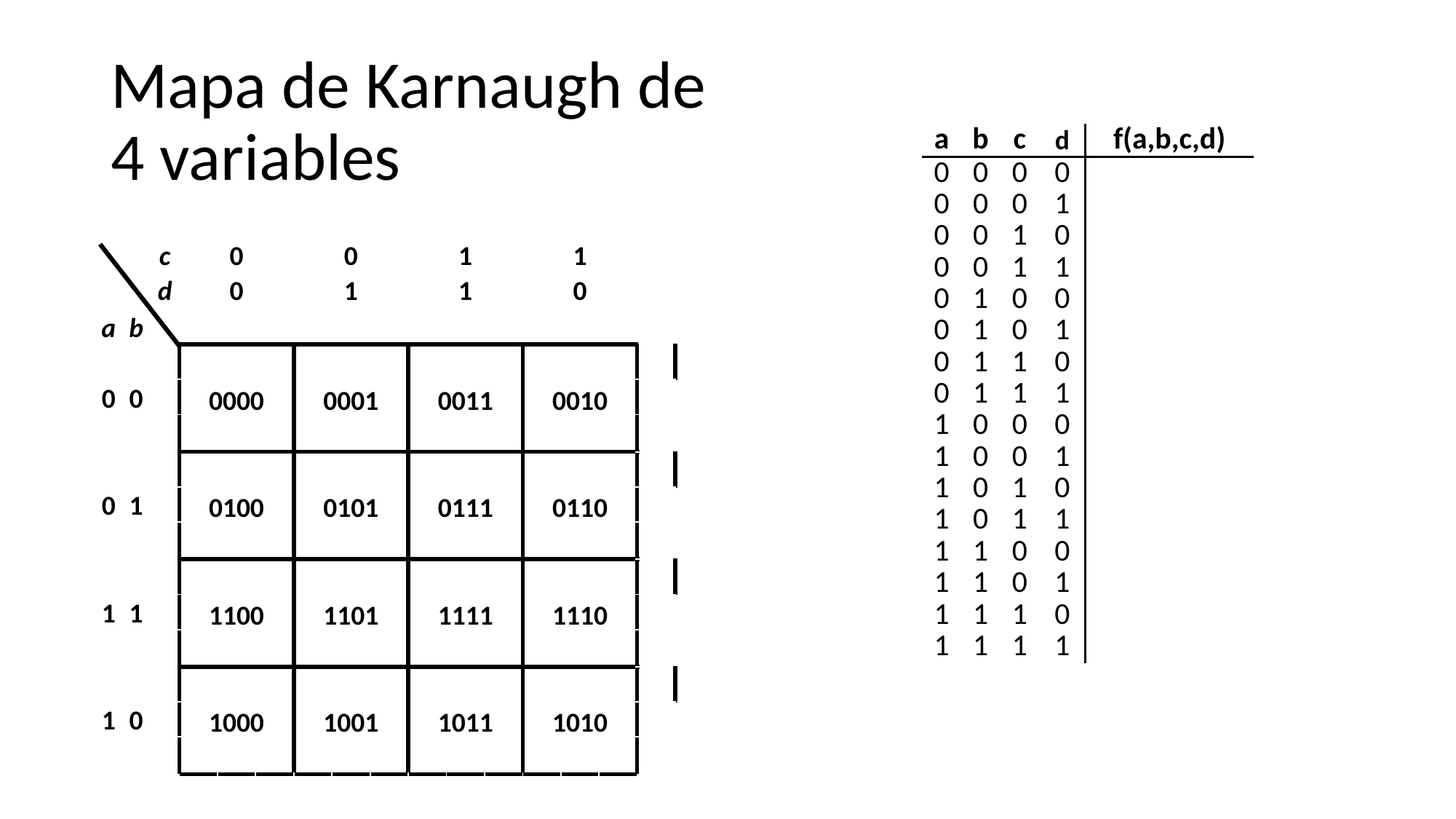

# Mapa de Karnaugh de 4 variables
| a | b | c | d | f(a,b,c,d) |
| --- | --- | --- | --- | --- |
| 0 | 0 | 0 | 0 |  |
| 0 | 0 | 0 | 1 |  |
| 0 | 0 | 1 | 0 |  |
| 0 | 0 | 1 | 1 |  |
| 0 | 1 | 0 | 0 |  |
| 0 | 1 | 0 | 1 |  |
| 0 | 1 | 1 | 0 |  |
| 0 | 1 | 1 | 1 |  |
| 1 | 0 | 0 | 0 |  |
| 1 | 0 | 0 | 1 |  |
| 1 | 0 | 1 | 0 |  |
| 1 | 0 | 1 | 1 |  |
| 1 | 1 | 0 | 0 |  |
| 1 | 1 | 0 | 1 |  |
| 1 | 1 | 1 | 0 |  |
| 1 | 1 | 1 | 1 |  |
|  |  |  |  |  |  |  |  |  |  |  |  |  |  |  |  |  |
| --- | --- | --- | --- | --- | --- | --- | --- | --- | --- | --- | --- | --- | --- | --- | --- | --- |
|  |  |  | c |  | 0 |  |  | 0 |  |  | 1 |  |  | 1 |  |  |
|  |  |  | d |  | 0 |  |  | 1 |  |  | 1 |  |  | 0 |  |  |
|  | a | b |  |  |  |  |  |  |  |  |  |  |  |  |  |  |
|  |  |  |  | 0000 |  |  | 0001 |  |  | 0011 |  |  | 0010 |  |  |  |
|  | 0 | 0 |  |  |  |  |  |  |  |  |  |  |  |  |  |  |
|  |  |  |  |  |  |  |  |  |  |  |  |  |  |  |  |  |
|  |  |  |  | 0100 |  |  | 0101 |  |  | 0111 |  |  | 0110 |  |  |  |
|  | 0 | 1 |  |  |  |  |  |  |  |  |  |  |  |  |  |  |
|  |  |  |  |  |  |  |  |  |  |  |  |  |  |  |  |  |
|  |  |  |  | 1100 |  |  | 1101 |  |  | 1111 |  |  | 1110 |  |  |  |
|  | 1 | 1 |  |  |  |  |  |  |  |  |  |  |  |  |  |  |
|  |  |  |  |  |  |  |  |  |  |  |  |  |  |  |  |  |
|  |  |  |  | 1000 |  |  | 1001 |  |  | 1011 |  |  | 1010 |  |  |  |
|  | 1 | 0 |  |  |  |  |  |  |  |  |  |  |  |  |  |  |
|  |  |  |  |  |  |  |  |  |  |  |  |  |  |  |  |  |
|  |  |  |  |  |  |  |  |  |  |  |  |  |  |  |  |  |